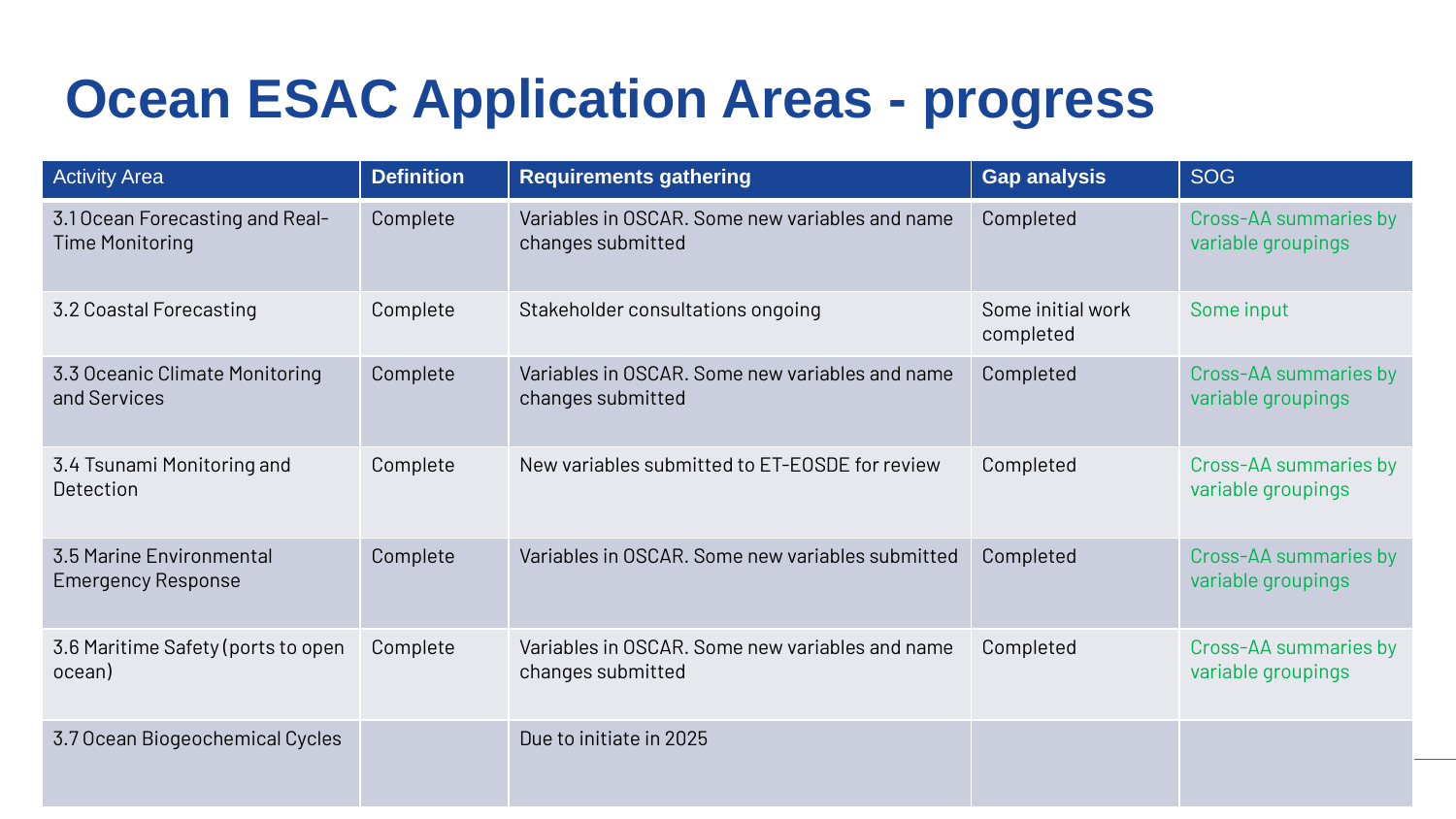

# Ocean ESAC Application Areas - progress
| Activity Area | Definition | Requirements gathering | Gap analysis | SOG |
| --- | --- | --- | --- | --- |
| 3.1 Ocean Forecasting and Real-Time Monitoring | Complete | Variables in OSCAR. Some new variables and name changes submitted | Completed | Cross-AA summaries by variable groupings |
| 3.2 Coastal Forecasting | Complete | Stakeholder consultations ongoing | Some initial work completed | Some input |
| 3.3 Oceanic Climate Monitoring and Services | Complete | Variables in OSCAR. Some new variables and name changes submitted | Completed | Cross-AA summaries by variable groupings |
| 3.4 Tsunami Monitoring and Detection | Complete | New variables submitted to ET-EOSDE for review | Completed | Cross-AA summaries by variable groupings |
| 3.5 Marine Environmental Emergency Response | Complete | Variables in OSCAR. Some new variables submitted | Completed | Cross-AA summaries by variable groupings |
| 3.6 Maritime Safety (ports to open ocean) | Complete | Variables in OSCAR. Some new variables and name changes submitted | Completed | Cross-AA summaries by variable groupings |
| 3.7 Ocean Biogeochemical Cycles |  | Due to initiate in 2025 |  |  |